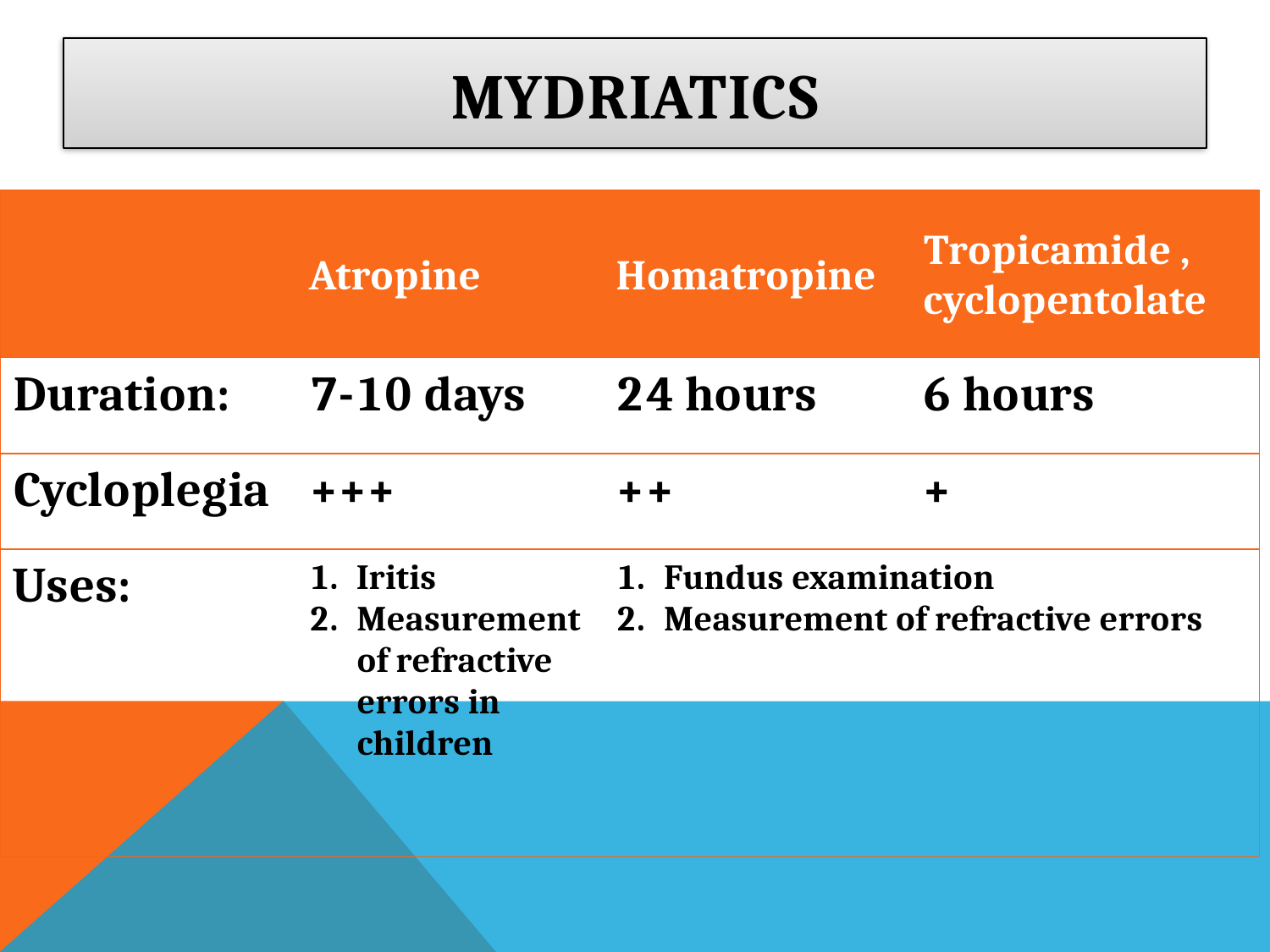

# Mydriatics
|  | Atropine | Homatropine | Tropicamide , cyclopentolate |
| --- | --- | --- | --- |
| Duration: | 7-10 days | 24 hours | 6 hours |
| Cycloplegia | +++ | ++ | + |
| Uses: | Iritis Measurement of refractive errors in children | Fundus examination Measurement of refractive errors |  |